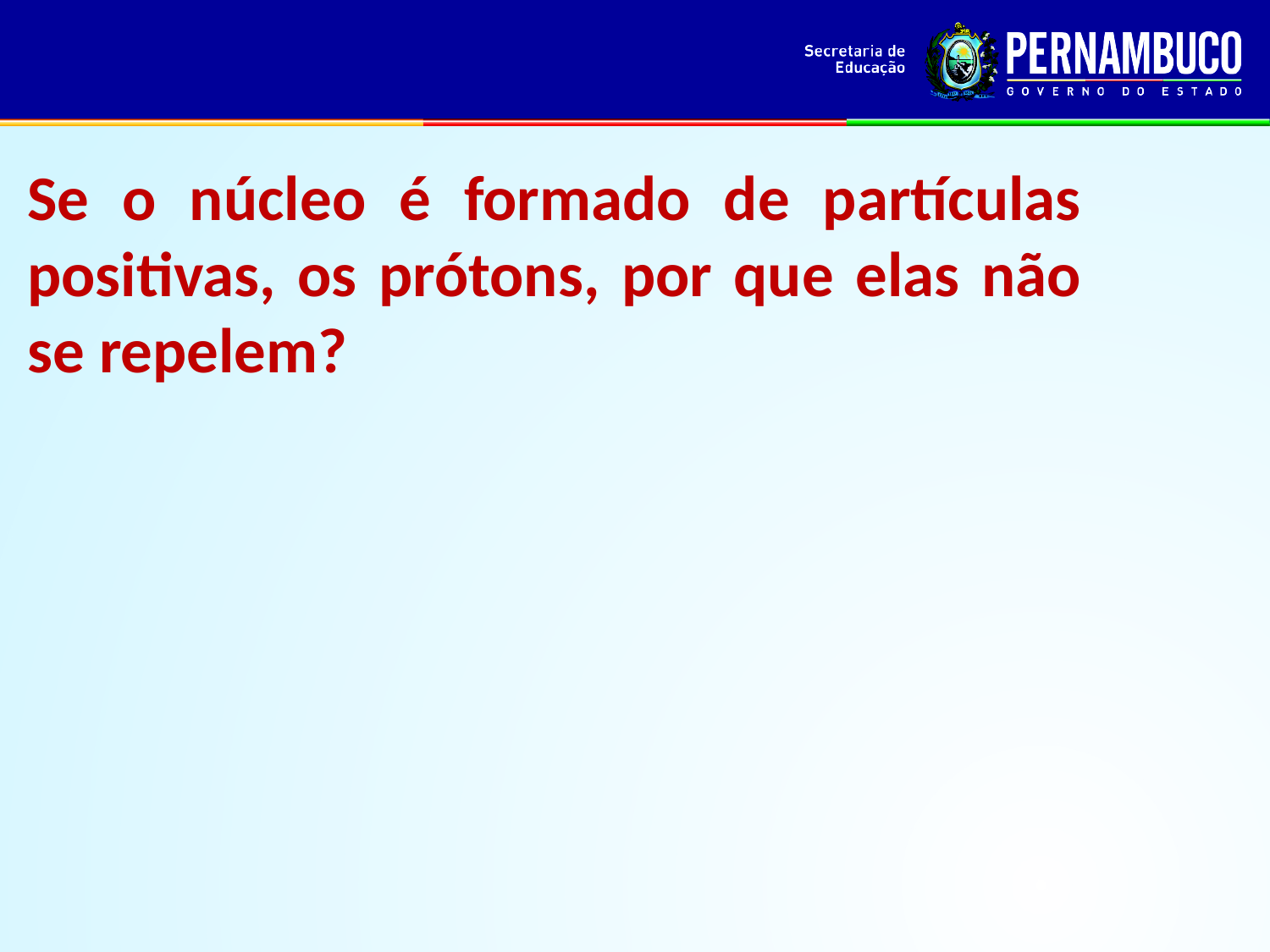

Se o núcleo é formado de partículas positivas, os prótons, por que elas não se repelem?